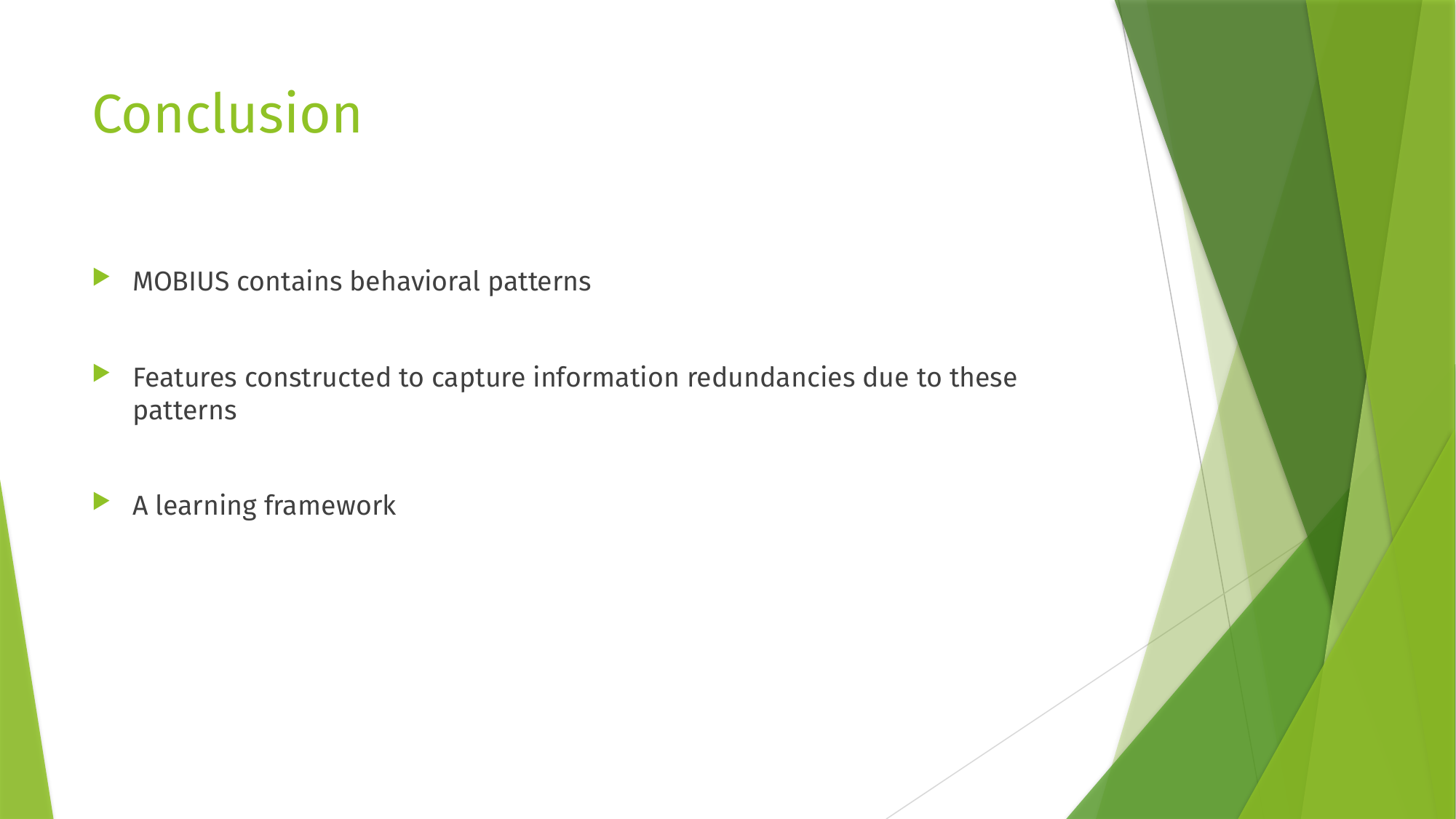

# Conclusion
MOBIUS contains behavioral patterns

Features constructed to capture information redundancies due to these patterns

A learning framework